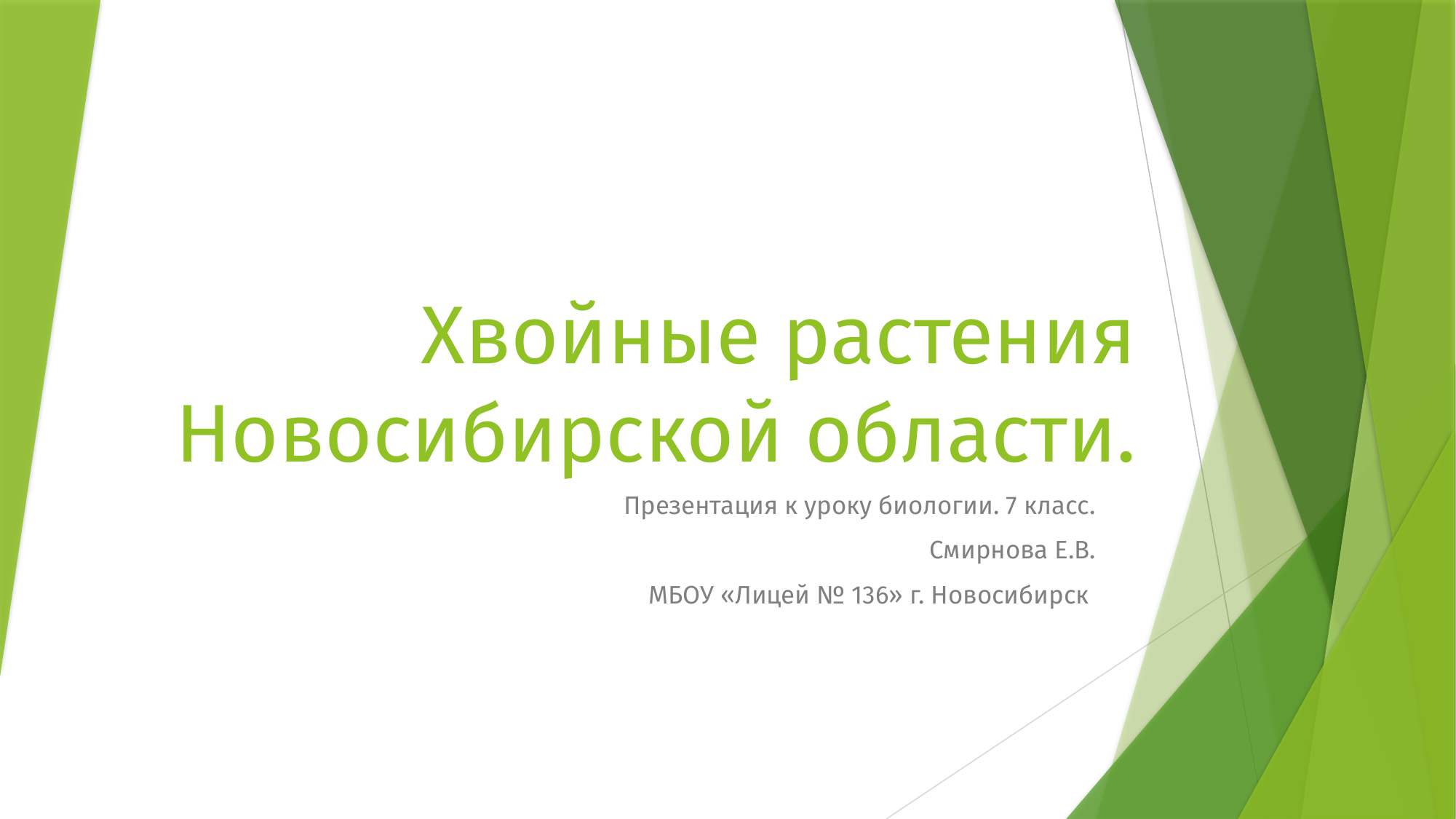

# Хвойные растения Новосибирской области.
Презентация к уроку биологии. 7 класс.
Смирнова Е.В.
МБОУ «Лицей № 136» г. Новосибирск